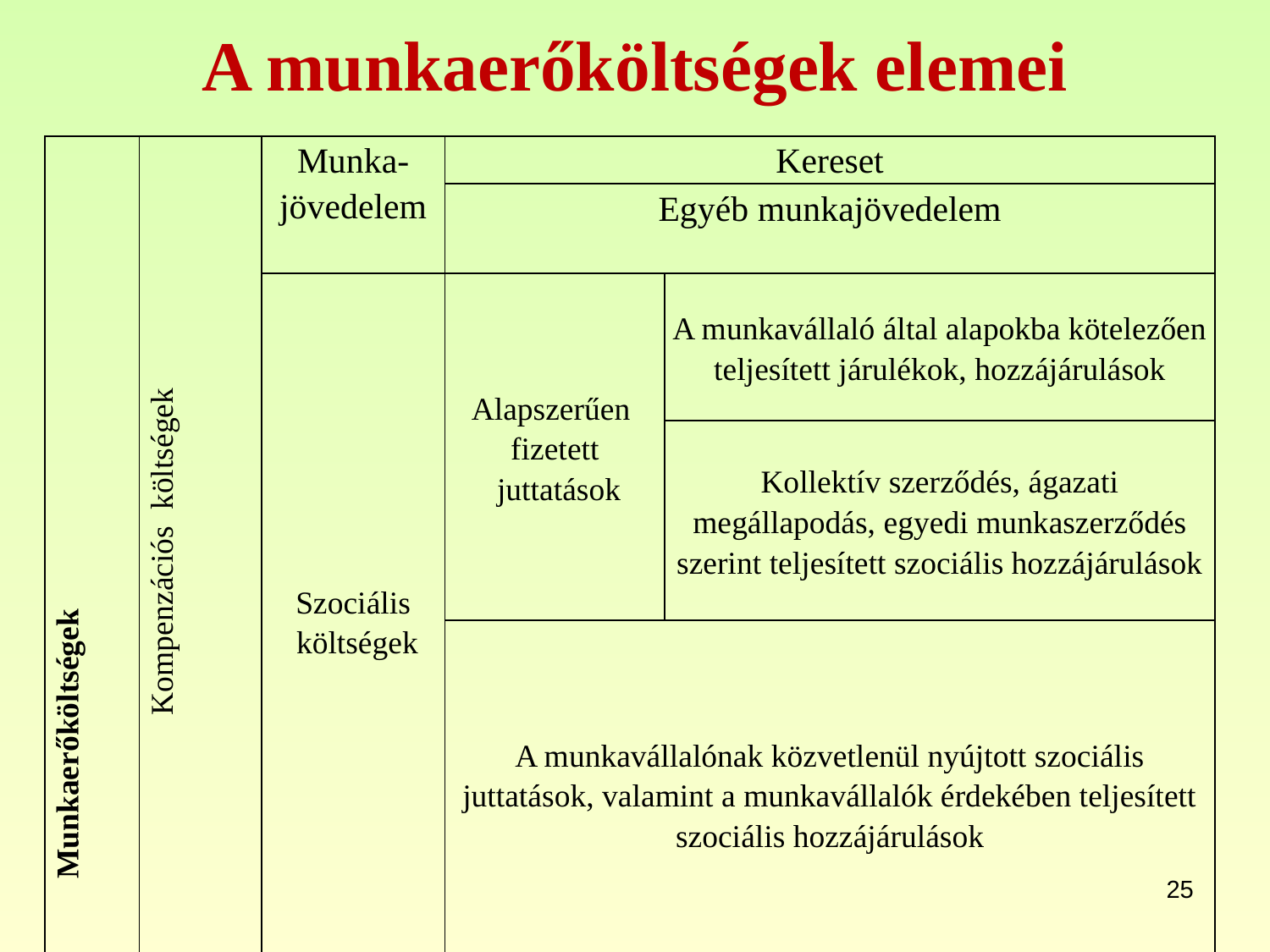

# A munkaerőköltségek elemei

| Munkaerőköltségek | Kompenzációs költségek | Munka- jövedelem | Kereset |  |
| --- | --- | --- | --- | --- |
|  |  |  | Egyéb munkajövedelem |  |
|  |  | Szociális költségek | Alapszerűen fizetett juttatások | A munkavállaló által alapokba kötelezően teljesített járulékok, hozzájárulások |
|  |  |  |  | Kollektív szerződés, ágazati megállapodás, egyedi munkaszerződés szerint teljesített szociális hozzájárulások |
|  |  |  | A munkavállalónak közvetlenül nyújtott szociális juttatások, valamint a munkavállalók érdekében teljesített szociális hozzájárulások |  |
|  | Szakoktatás, képzés és továbbképzés költségei |  |  |  |
|  | Egyéb munkaerőköltségek |  |  |  |
|  | Adók, támogatások |  |  |  |
25